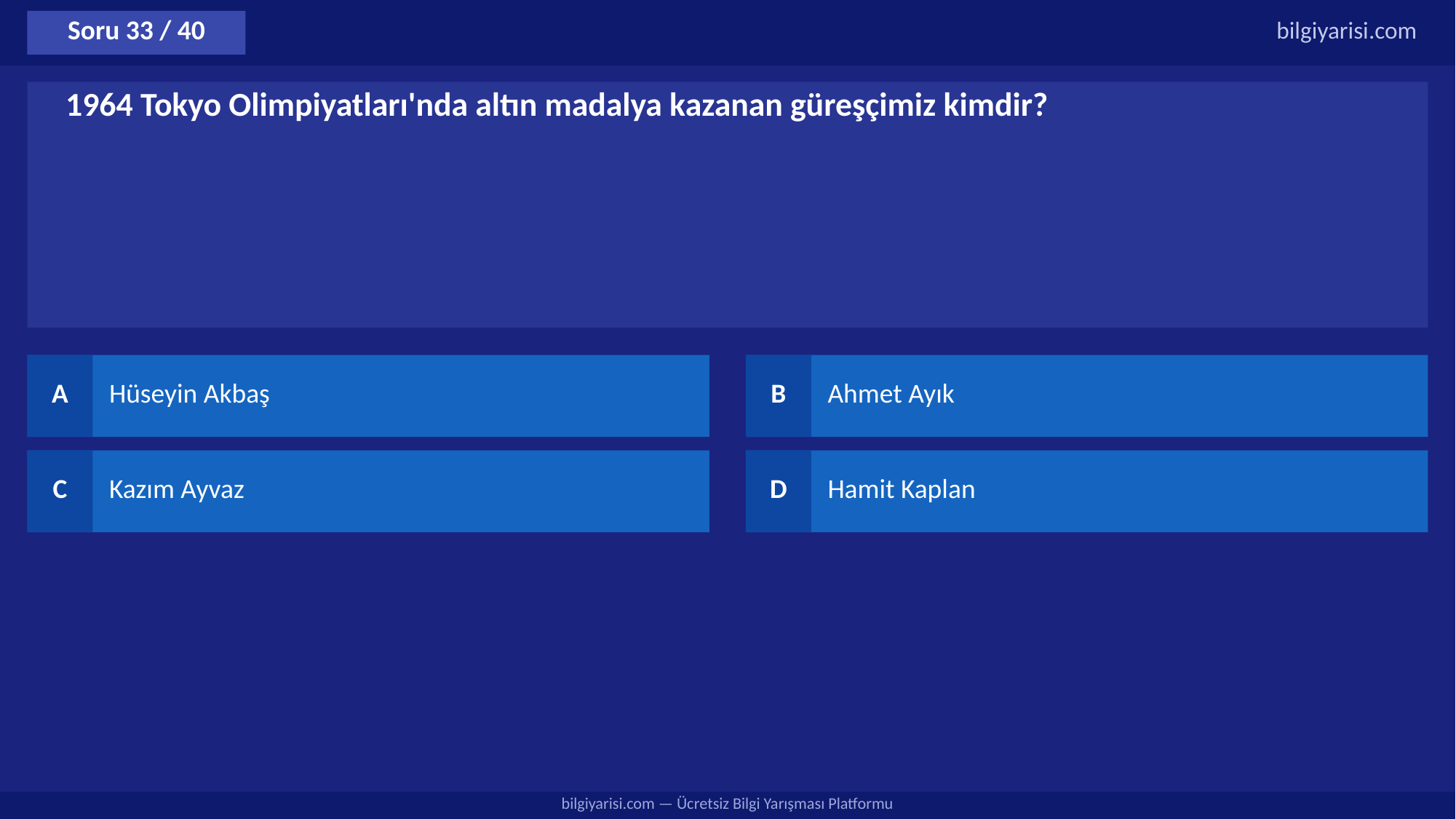

Soru 33 / 40
bilgiyarisi.com

1964 Tokyo Olimpiyatları'nda altın madalya kazanan güreşçimiz kimdir?

A
Hüseyin Akbaş

B
Ahmet Ayık

C
Kazım Ayvaz

D
Hamit Kaplan
bilgiyarisi.com — Ücretsiz Bilgi Yarışması Platformu